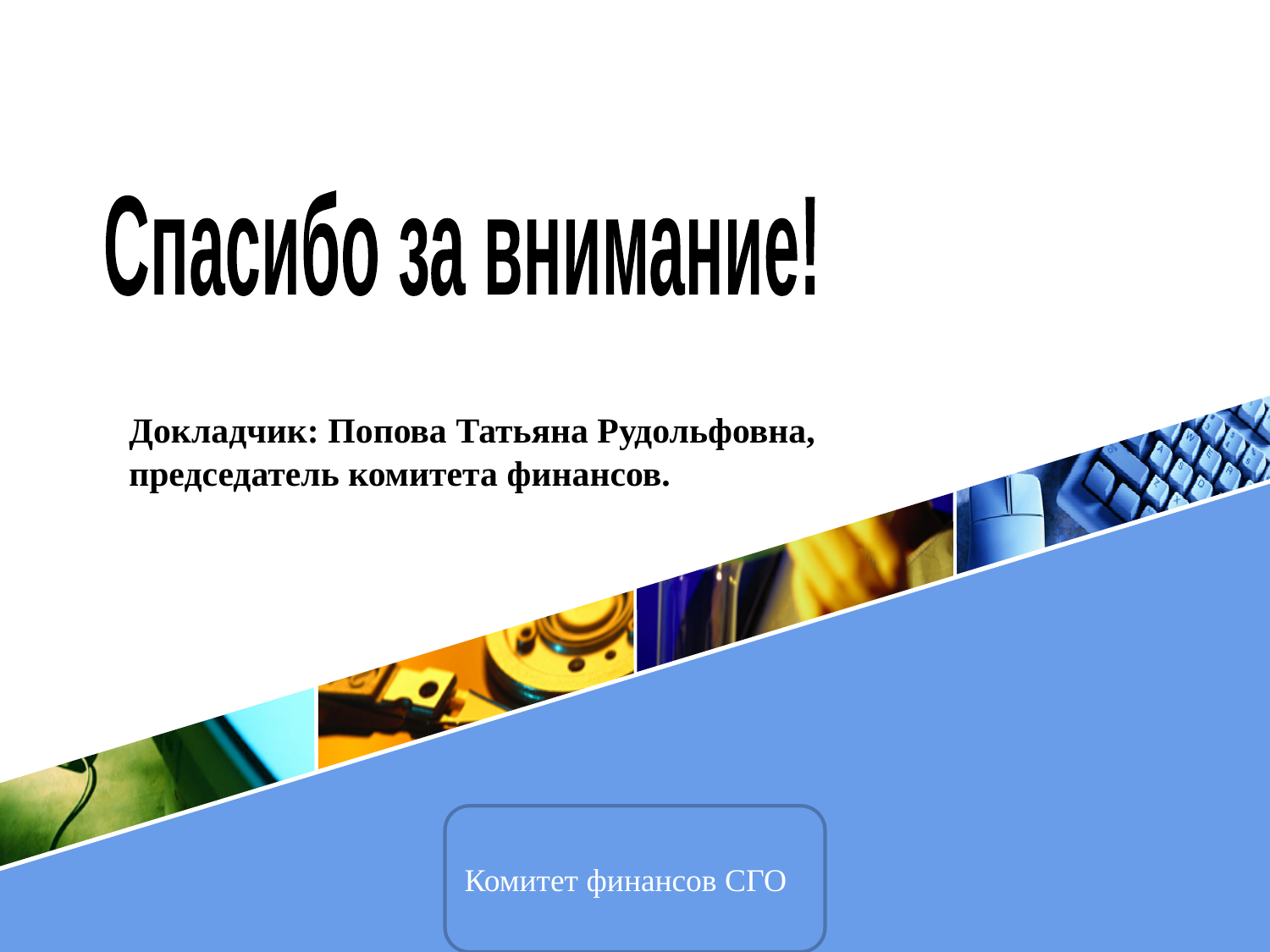

Спасибо за внимание!

Докладчик: Попова Татьяна Рудольфовна,
председатель комитета финансов.
Комитет финансов СГО